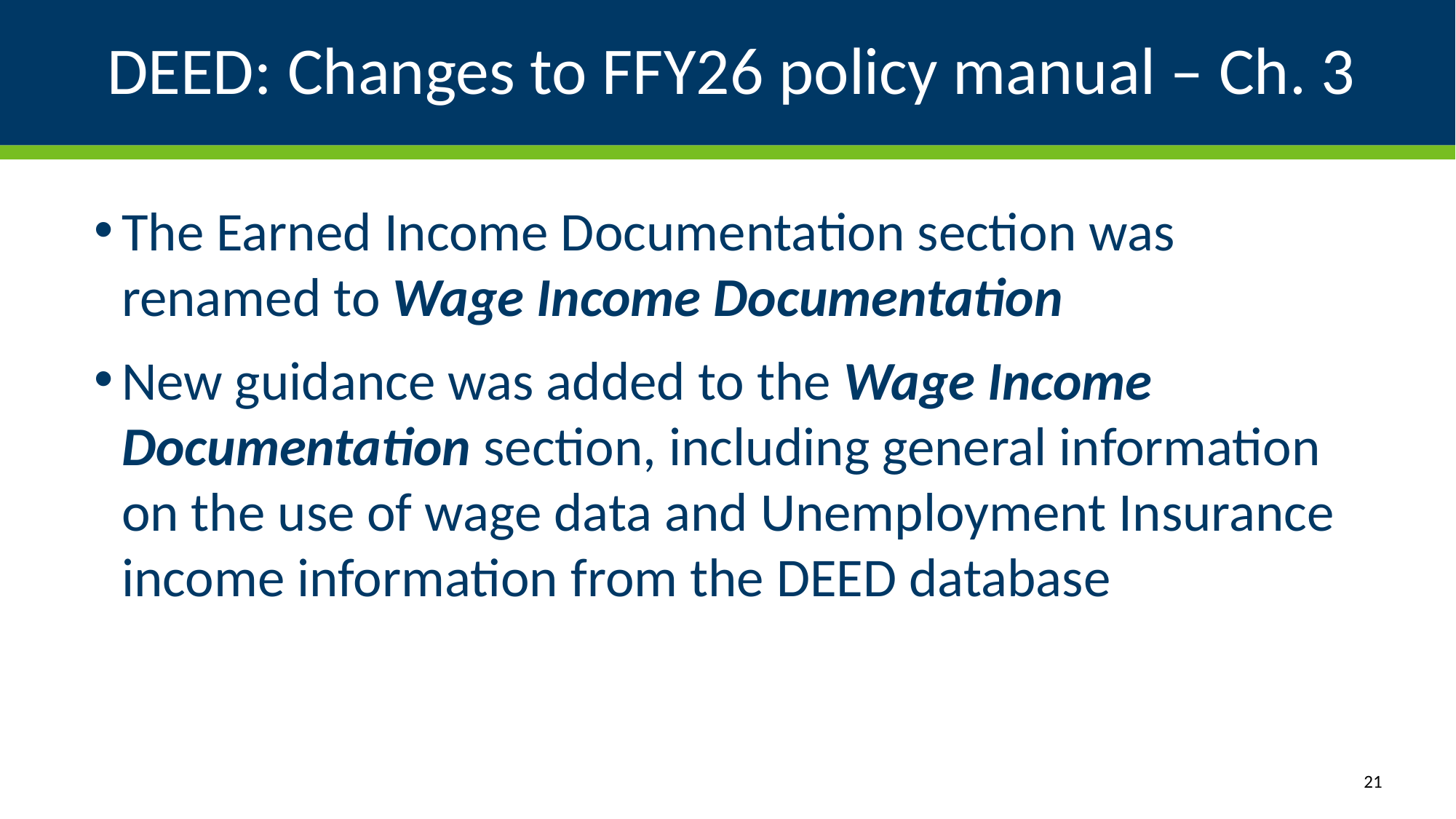

# DEED: Changes to FFY26 policy manual – Ch. 3
The Earned Income Documentation section was renamed to Wage Income Documentation
New guidance was added to the Wage Income Documentation section, including general information on the use of wage data and Unemployment Insurance income information from the DEED database
21